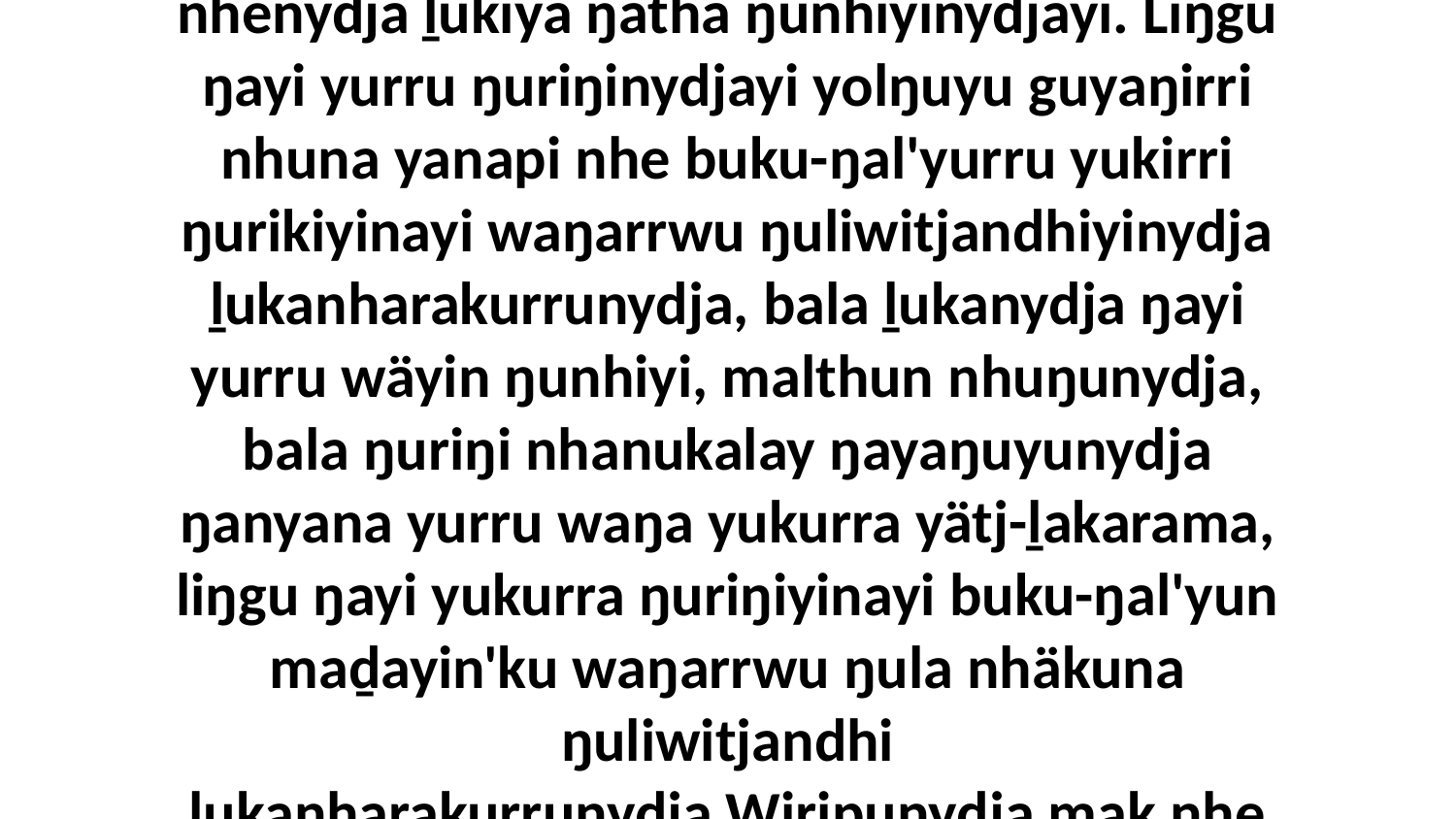

28-29 Ga ŋuli nhuna yurru ŋula yolthu yolŋuyu waŋa ḻakarama bitjan, “Dhuwalanydja gay' ŋatha dhuyu. Liŋguna walala maḏayin'kuŋalana nherrara ŋurikala waŋarrwalana. Ŋay' ḻukiyana.” Ŋuli ŋayi yurru nhuŋu ḻakarama bitjandhi, yaka nhenydja ḻukiya ŋatha ŋunhiyinydjayi. Liŋgu ŋayi yurru ŋuriŋinydjayi yolŋuyu guyaŋirri nhuna yanapi nhe buku-ŋal'yurru yukirri ŋurikiyinayi waŋarrwu ŋuliwitjandhiyinydja ḻukanharakurrunydja, bala ḻukanydja ŋayi yurru wäyin ŋunhiyi, malthun nhuŋunydja, bala ŋuriŋi nhanukalay ŋayaŋuyunydja ŋanyana yurru waŋa yukurra yätj-ḻakarama, liŋgu ŋayi yukurra ŋuriŋiyinayi buku-ŋal'yun maḏayin'ku waŋarrwu ŋula nhäkuna ŋuliwitjandhi ḻukanharakurrunydja.Wiripunydja mak nhe yurru waŋa bitjan. “Way, nhäku warray ŋarranydja yurru ganan ŋunhiyi ŋatha, ŋuriŋinydja liŋgu ŋunhi ŋanyanydja yurru nhanukalaynydja ŋayi ŋayaŋuyu ḻakarama yukurra yätjnha, ŋunhi ŋayi yurru ŋuriŋiyi wiripuŋuyu yolŋuyu ḻuka?